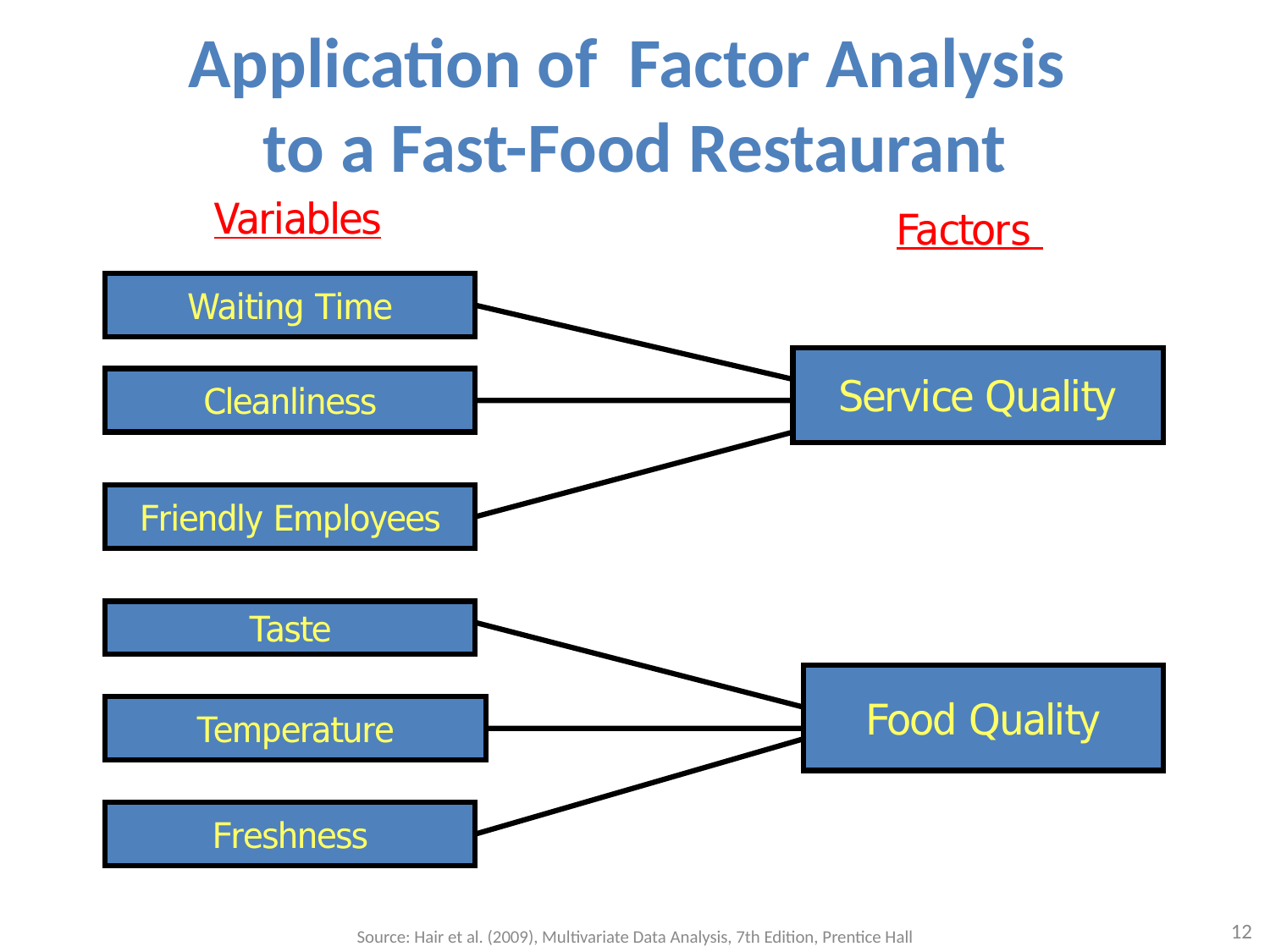

# Application of  Factor Analysis to a Fast-Food Restaurant
Variables
Factors
Waiting Time

Cleanliness

Friendly Employees
Taste

Temperature

Freshness
Service Quality
Food Quality
12
Source: Hair et al. (2009), Multivariate Data Analysis, 7th Edition, Prentice Hall